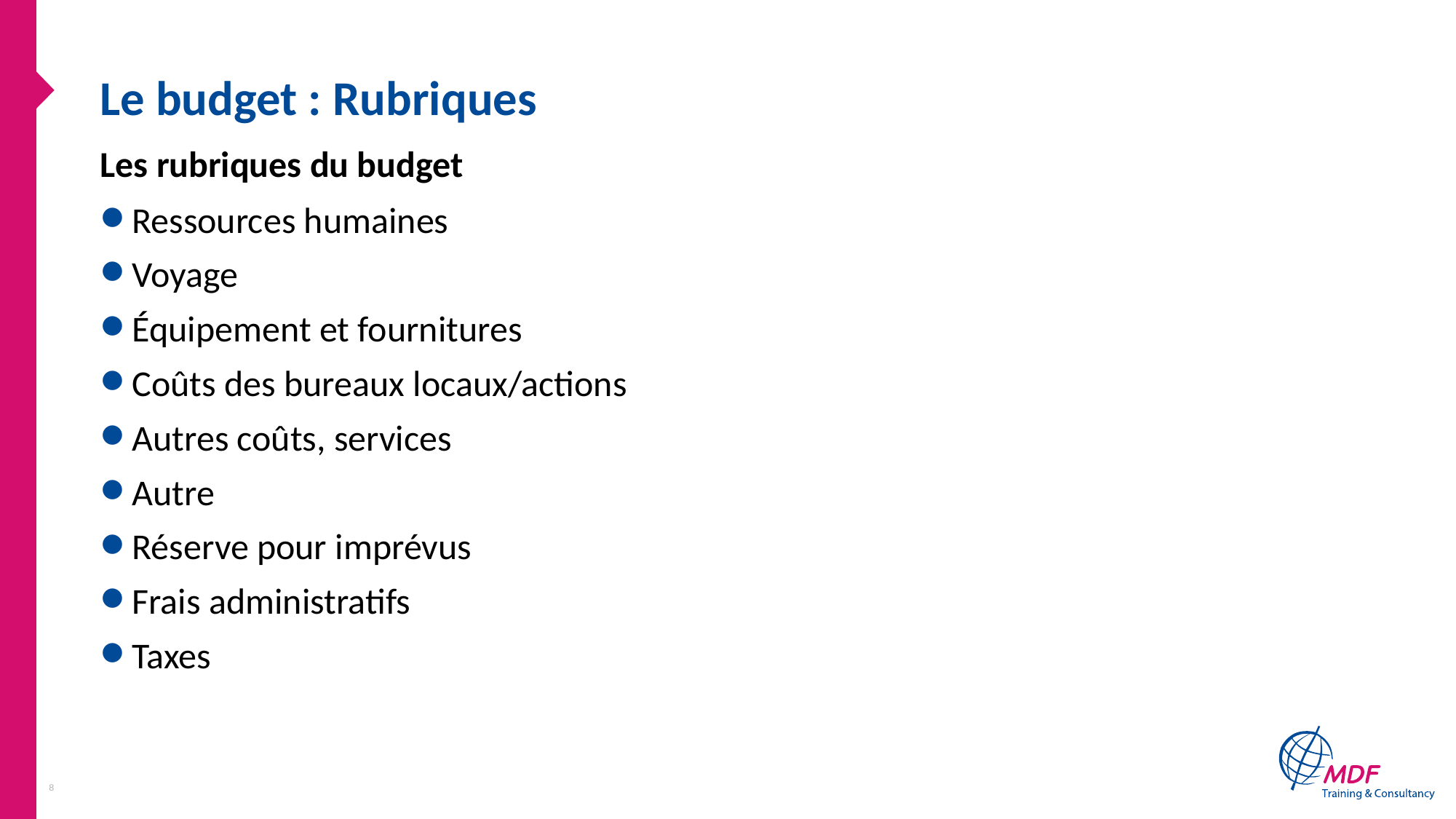

# Le budget : Rubriques
Les rubriques du budget
Ressources humaines
Voyage
Équipement et fournitures
Coûts des bureaux locaux/actions
Autres coûts, services
Autre
Réserve pour imprévus
Frais administratifs
Taxes
8